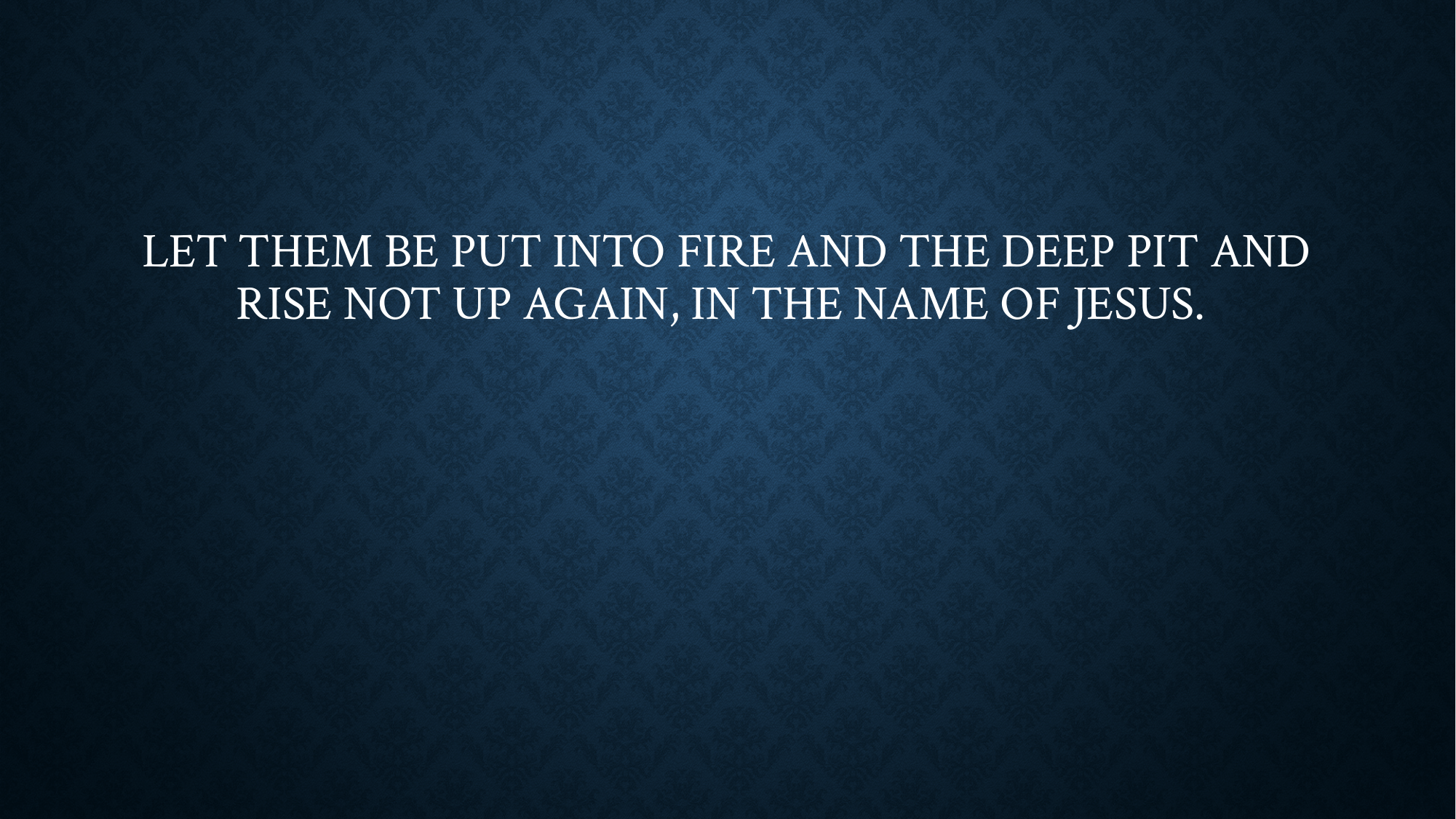

# Let them be put into fire and the deep pit and rise not up again, in the name of Jesus.